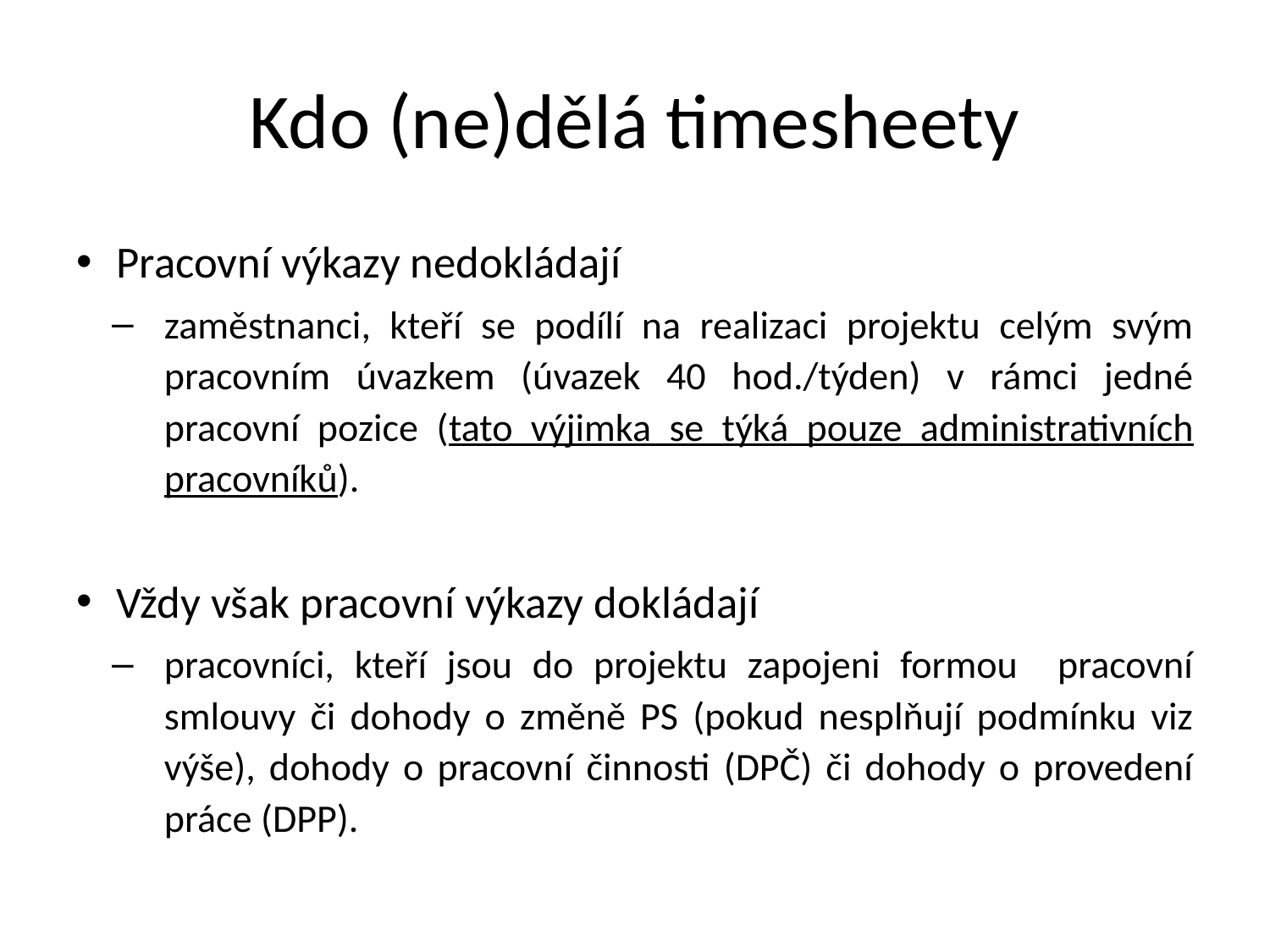

# Kdo (ne)dělá timesheety
Pracovní výkazy nedokládají
zaměstnanci, kteří se podílí na realizaci projektu celým svým pracovním úvazkem (úvazek 40 hod./týden) v rámci jedné pracovní pozice (tato výjimka se týká pouze administrativních pracovníků).

Vždy však pracovní výkazy dokládají
pracovníci, kteří jsou do projektu zapojeni formou  pracovní smlouvy či dohody o změně PS (pokud nesplňují podmínku viz výše), dohody o pracovní činnosti (DPČ) či dohody o provedení práce (DPP).